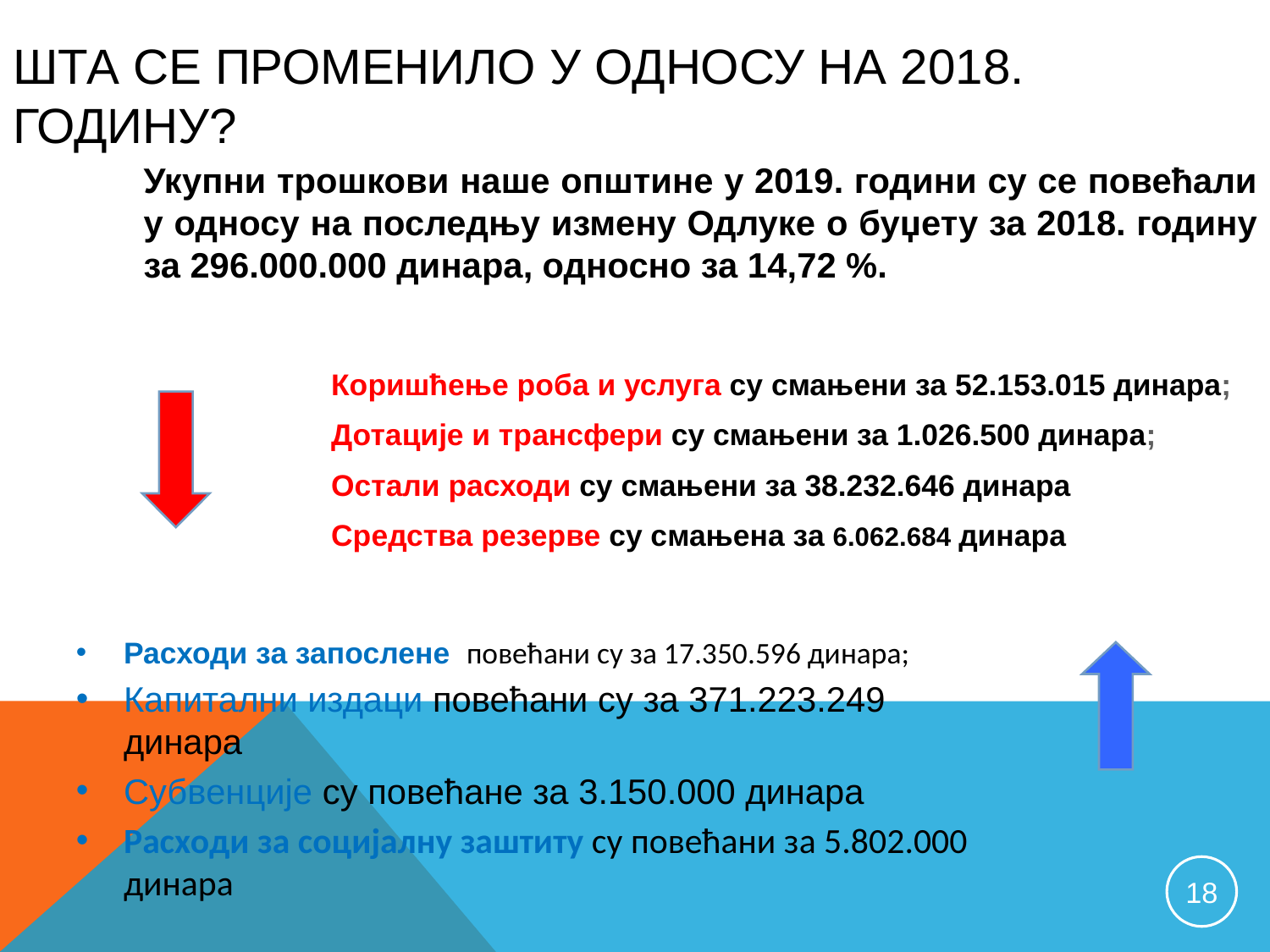

Шта се променило у односу на 2018. годину?
Укупни трошкови наше општине у 2019. години су се повећали у односу на последњу измену Одлуке о буџету за 2018. годину за 296.000.000 динара, односно за 14,72 %.

Коришћење роба и услуга су смањени за 52.153.015 динара;
Дотације и трансфери су смањени за 1.026.500 динара;
Остали расходи су смањени за 38.232.646 динара
Средства резерве су смањена за 6.062.684 динара

Расходи за запослене  повећани су за 17.350.596 динара;
Капитални издаци повећани су за 371.223.249 динара
Субвенције су повећане за 3.150.000 динара
Расходи за социјалну заштиту су повећани за 5.802.000 динара

18